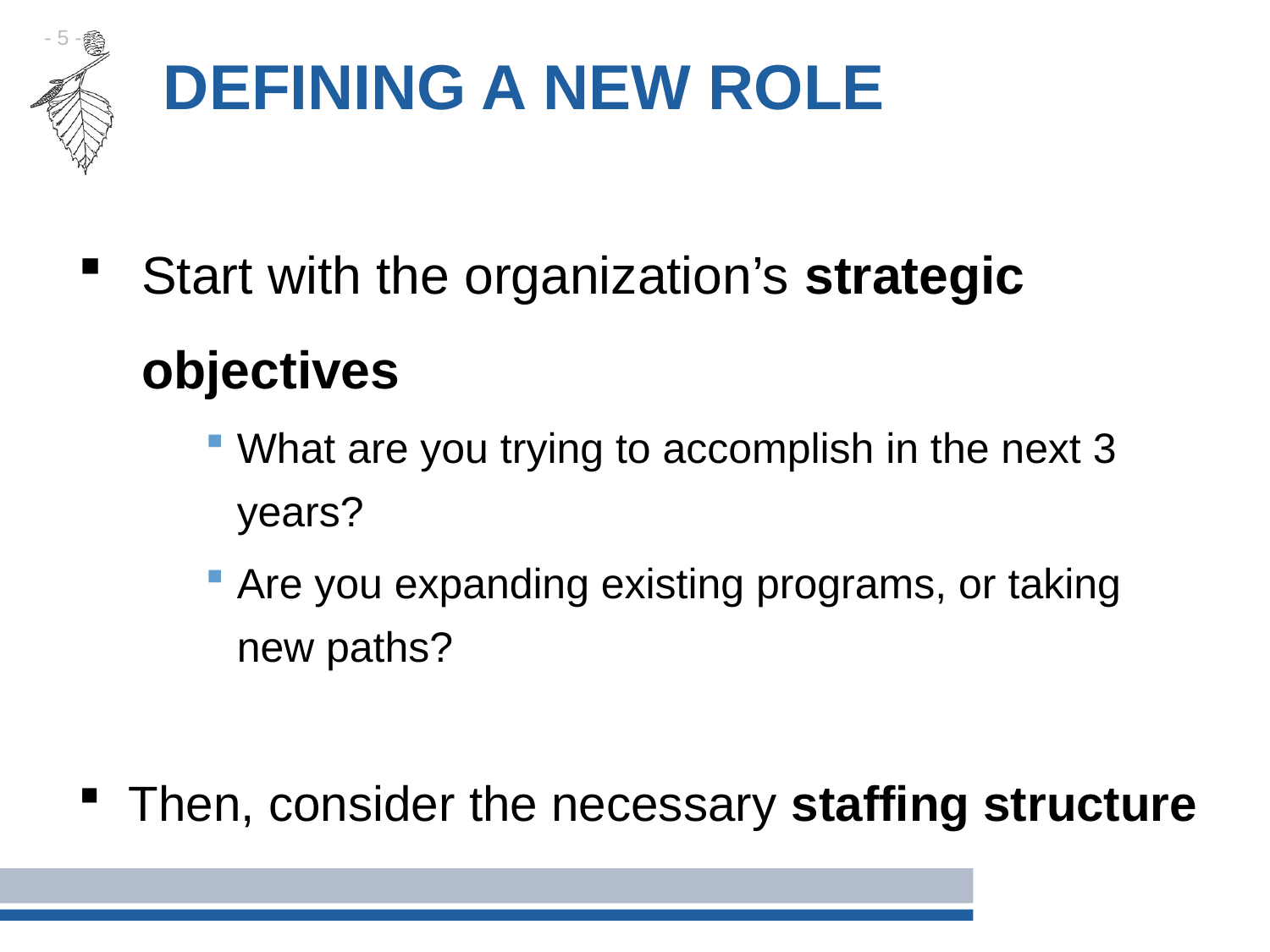

# Defining a new role
Start with the organization’s strategic objectives
What are you trying to accomplish in the next 3 years?
Are you expanding existing programs, or taking new paths?

  Then, consider the necessary staffing structure